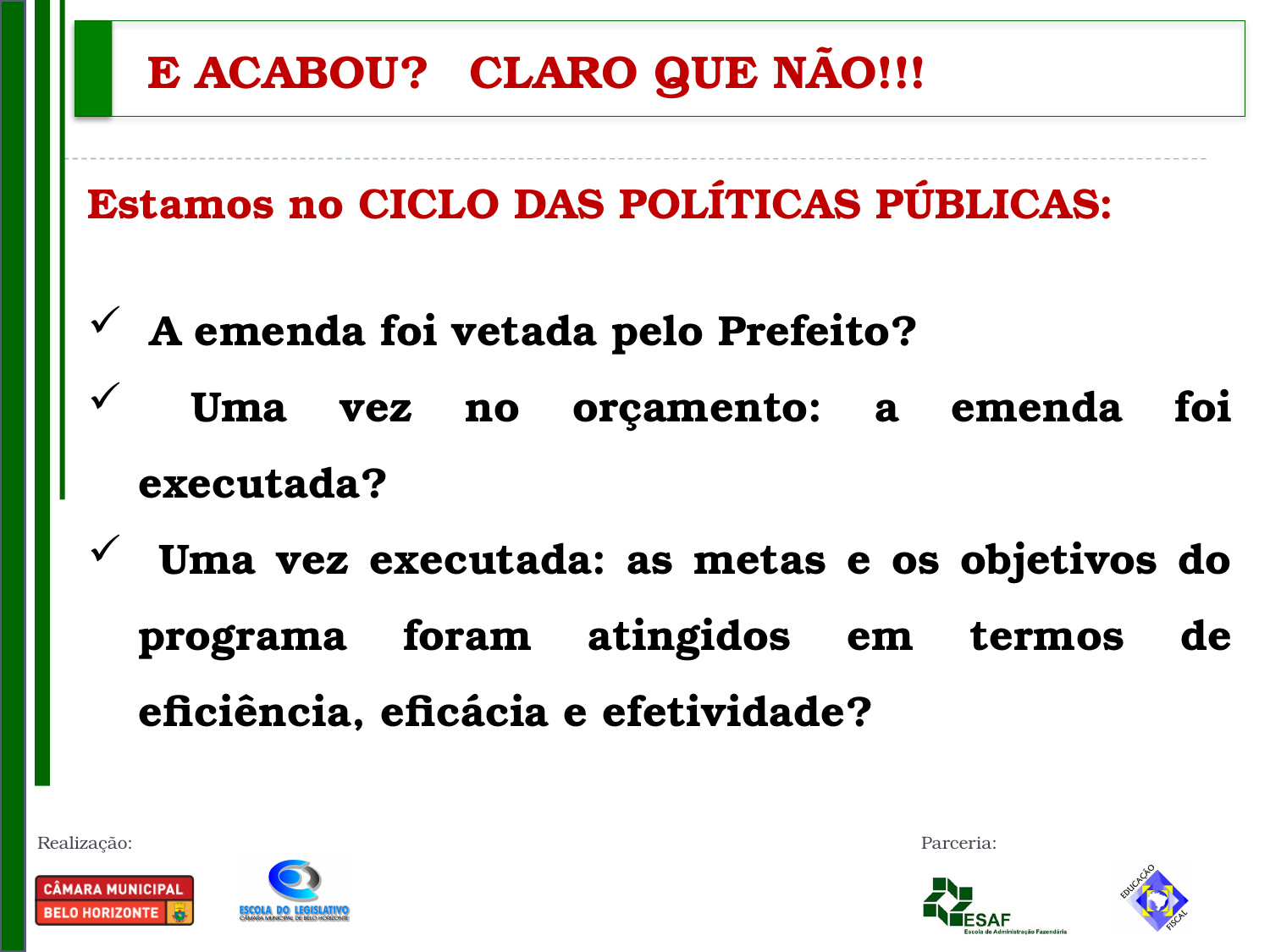

# E ACABOU?
CLARO QUE NÃO!!!
Estamos no CICLO DAS POLÍTICAS PÚBLICAS:

A emenda foi vetada pelo Prefeito?
 Uma vez no orçamento: a emenda foi executada?
 Uma vez executada: as metas e os objetivos do programa foram atingidos em termos de eficiência, eficácia e efetividade?